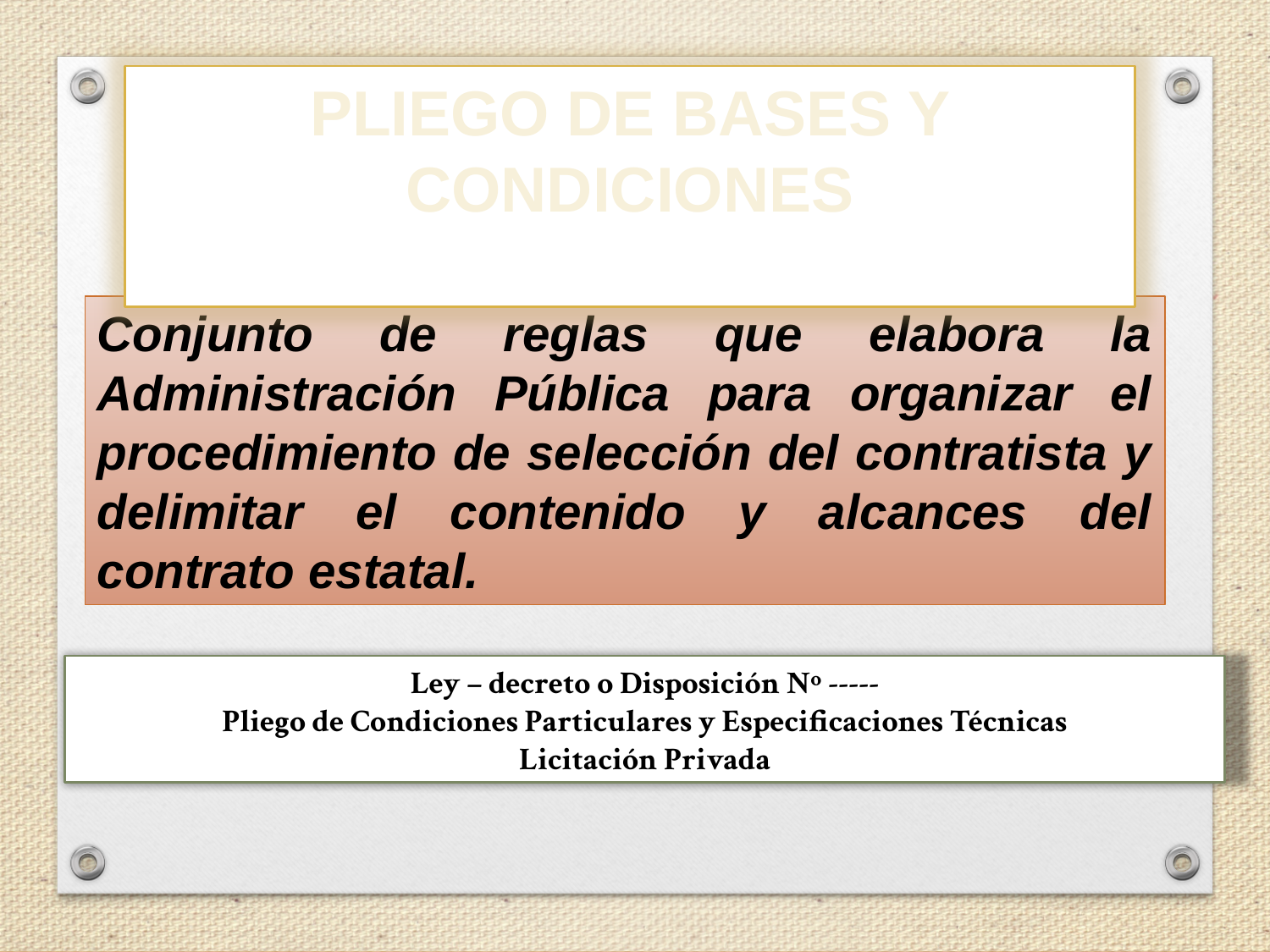

PLIEGO DE BASES Y CONDICIONES

Conjunto de reglas que elabora la Administración Pública para organizar el procedimiento de selección del contratista y delimitar el contenido y alcances del contrato estatal.
Ley – decreto o Disposición Nº -----
Pliego de Condiciones Particulares y Especificaciones Técnicas
Licitación Privada